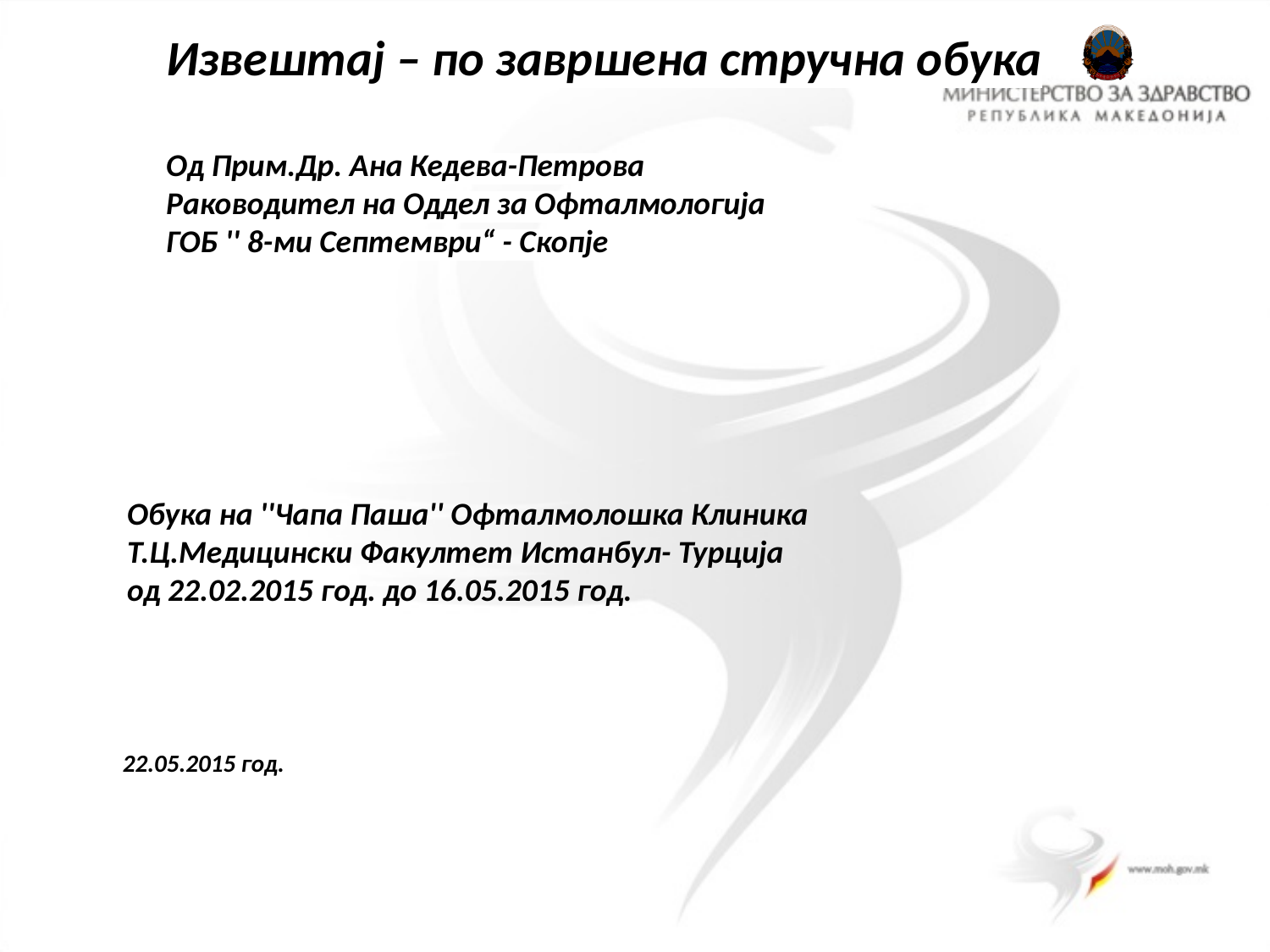

Извештај – по завршена стручна обука
Од Прим.Др. Ана Кедева-Петрова
Раководител на Оддел за Офталмологија
ГОБ '' 8-ми Септември“ - Скопје
Обука на ''Чапа Паша'' Офталмолошка Клиника
Т.Ц.Медицински Факултет Истанбул- Турција
од 22.02.2015 год. до 16.05.2015 год.

22.05.2015 год.